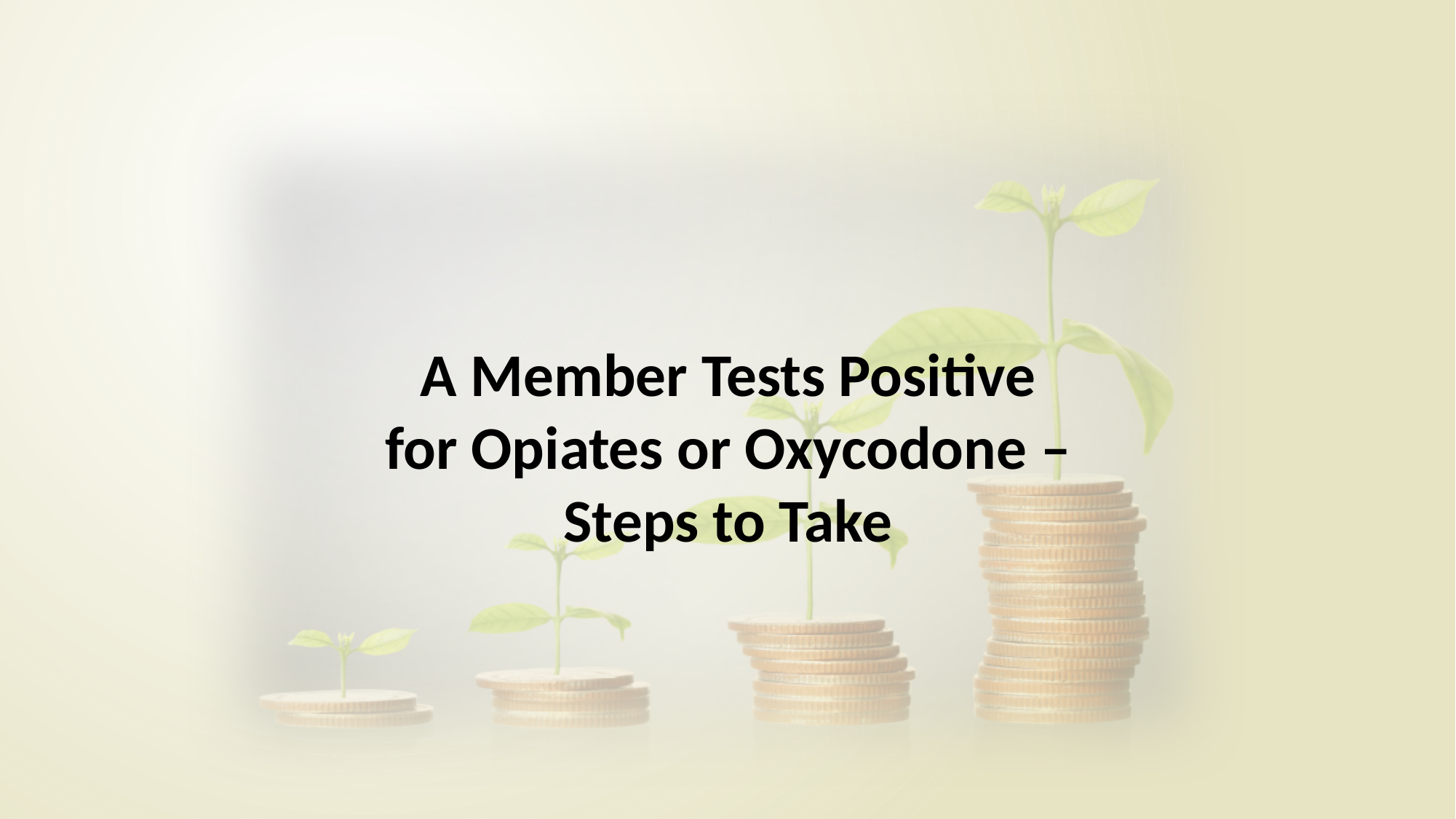

A Member Tests Positive for Opiates or Oxycodone – Steps to Take